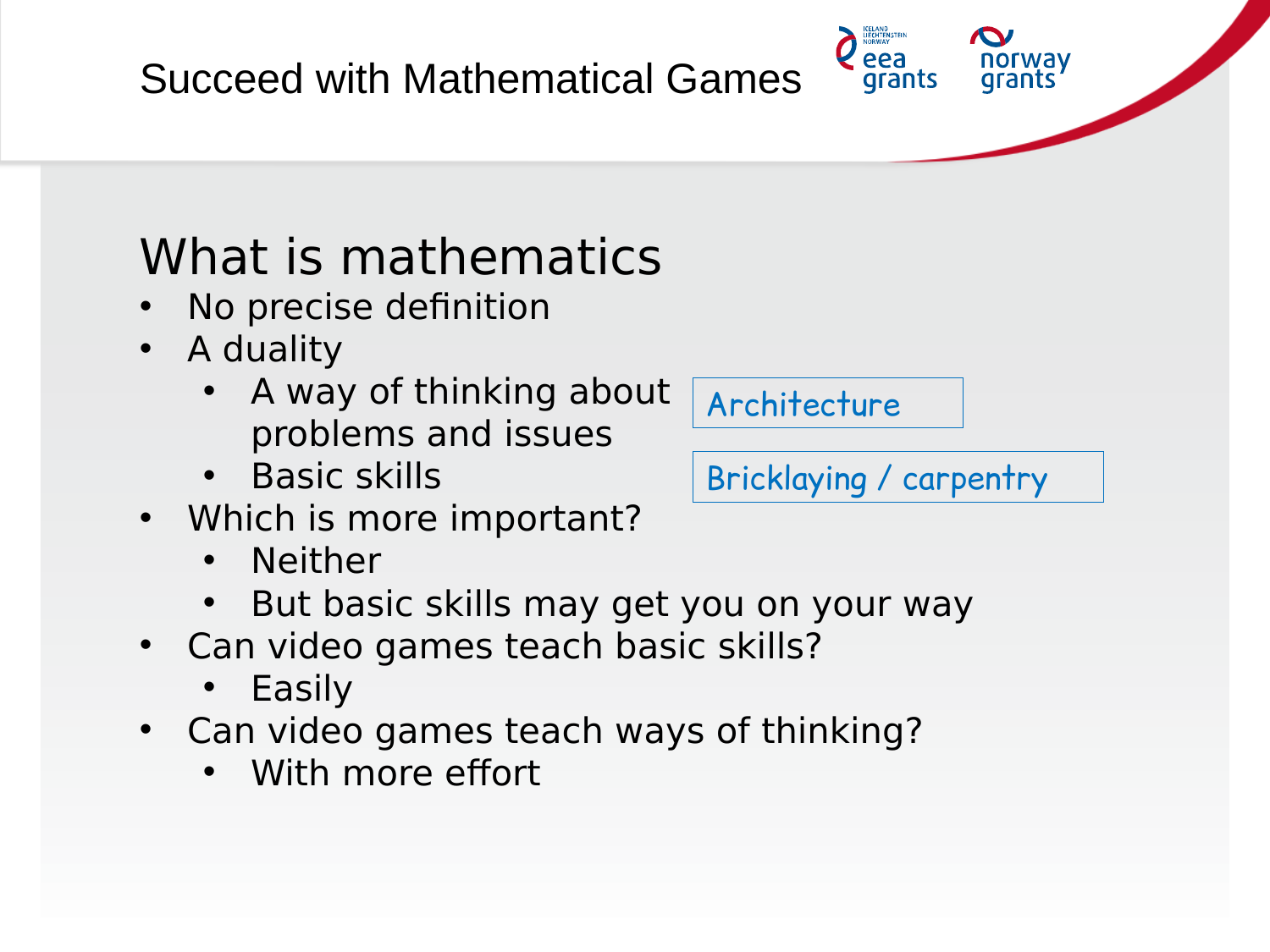

Succeed with Mathematical Games
What is mathematics
No precise definition
A duality
A way of thinking about
problems and issues
Basic skills
Which is more important?
Neither
But basic skills may get you on your way
Can video games teach basic skills?
Easily
Can video games teach ways of thinking?
With more effort
Architecture
Bricklaying / carpentry